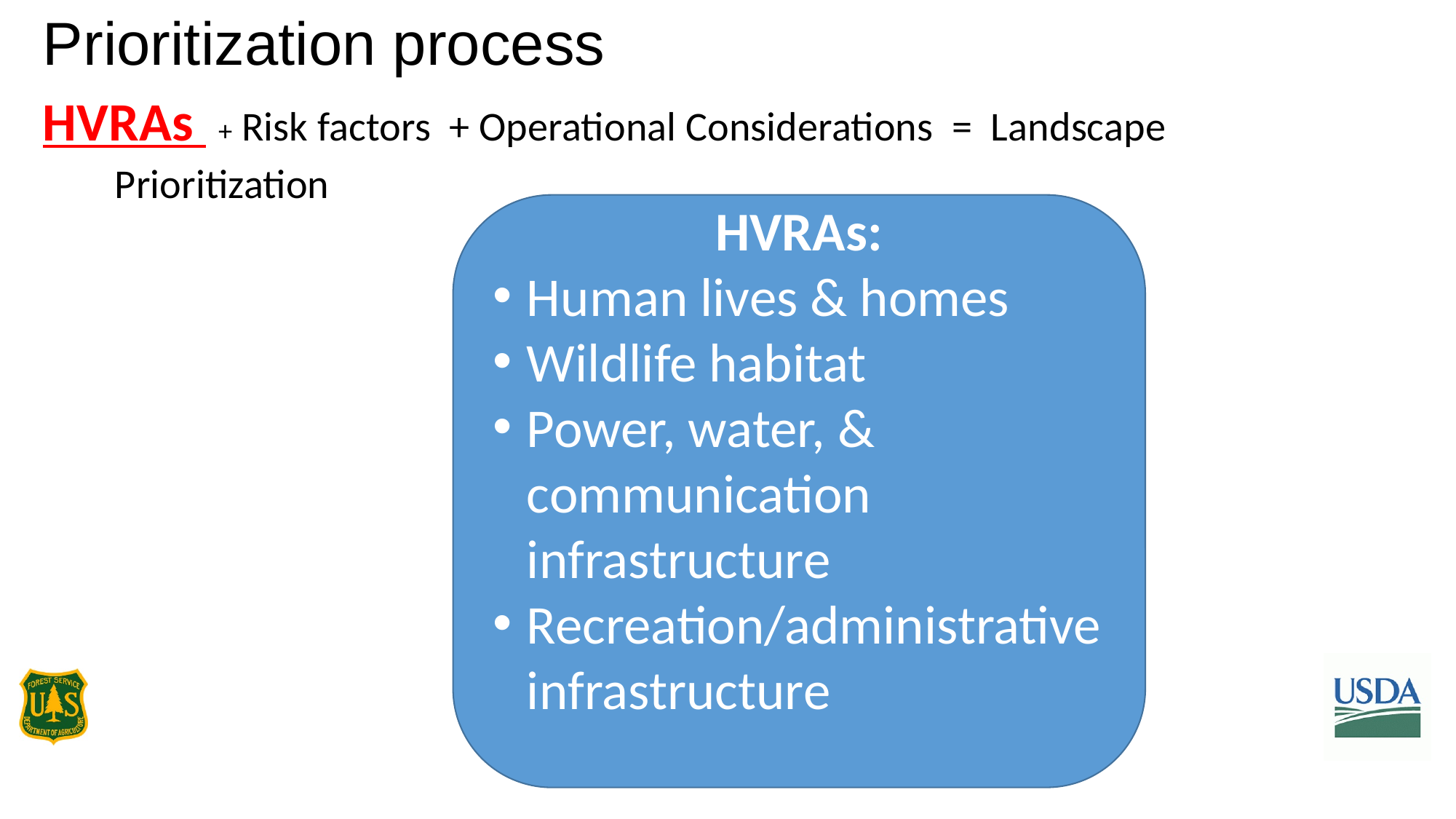

# Prioritization process

HVRAs   + Risk factors  + Operational Considerations  =  Landscape
										Prioritization
HVRAs:
Human lives & homes
Wildlife habitat
Power, water, & communication infrastructure
Recreation/administrative infrastructure